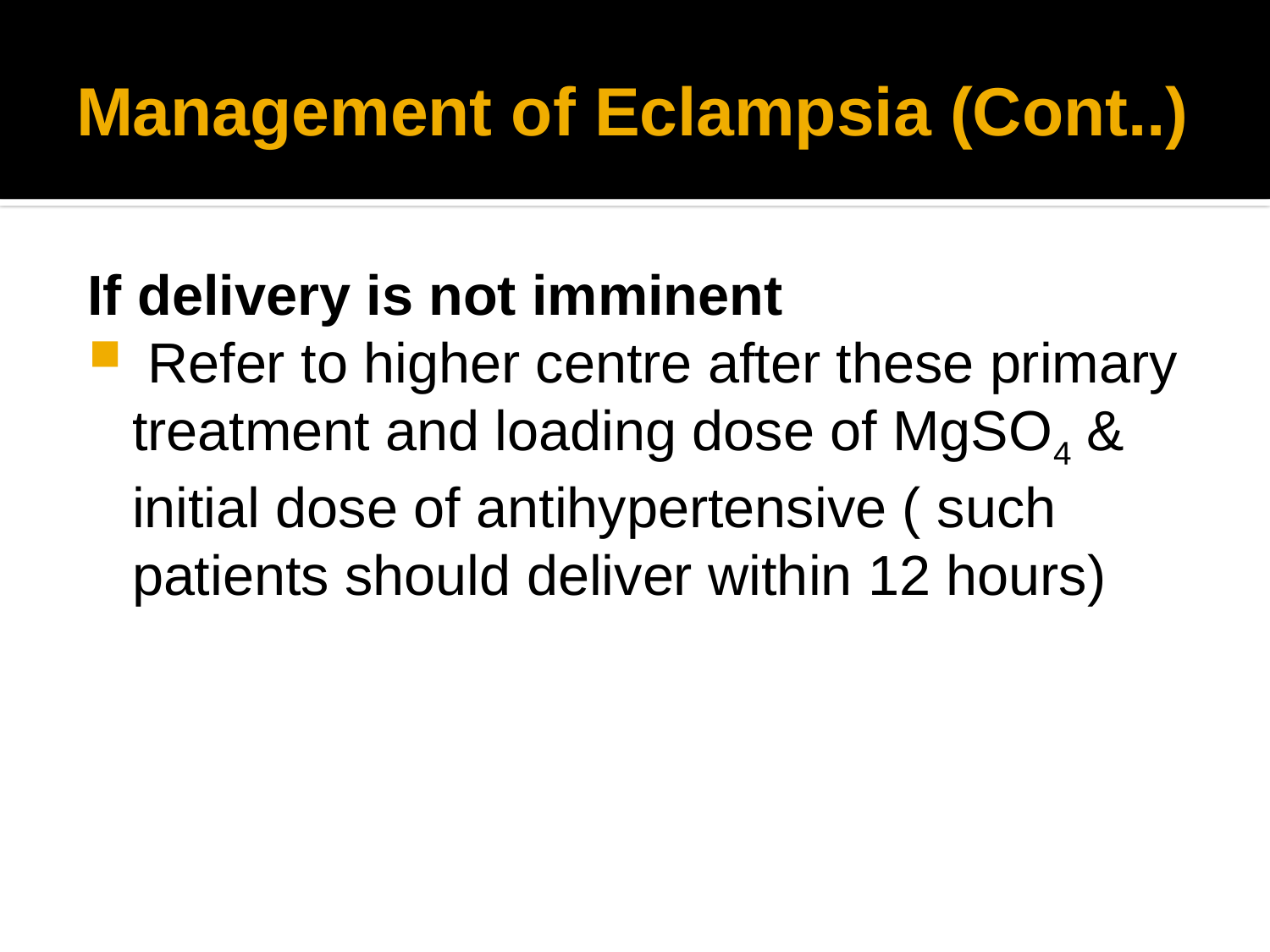

# Management of Eclampsia (Cont..)
If delivery is not imminent
 Refer to higher centre after these primary treatment and loading dose of MgSO4 & initial dose of antihypertensive ( such patients should deliver within 12 hours)